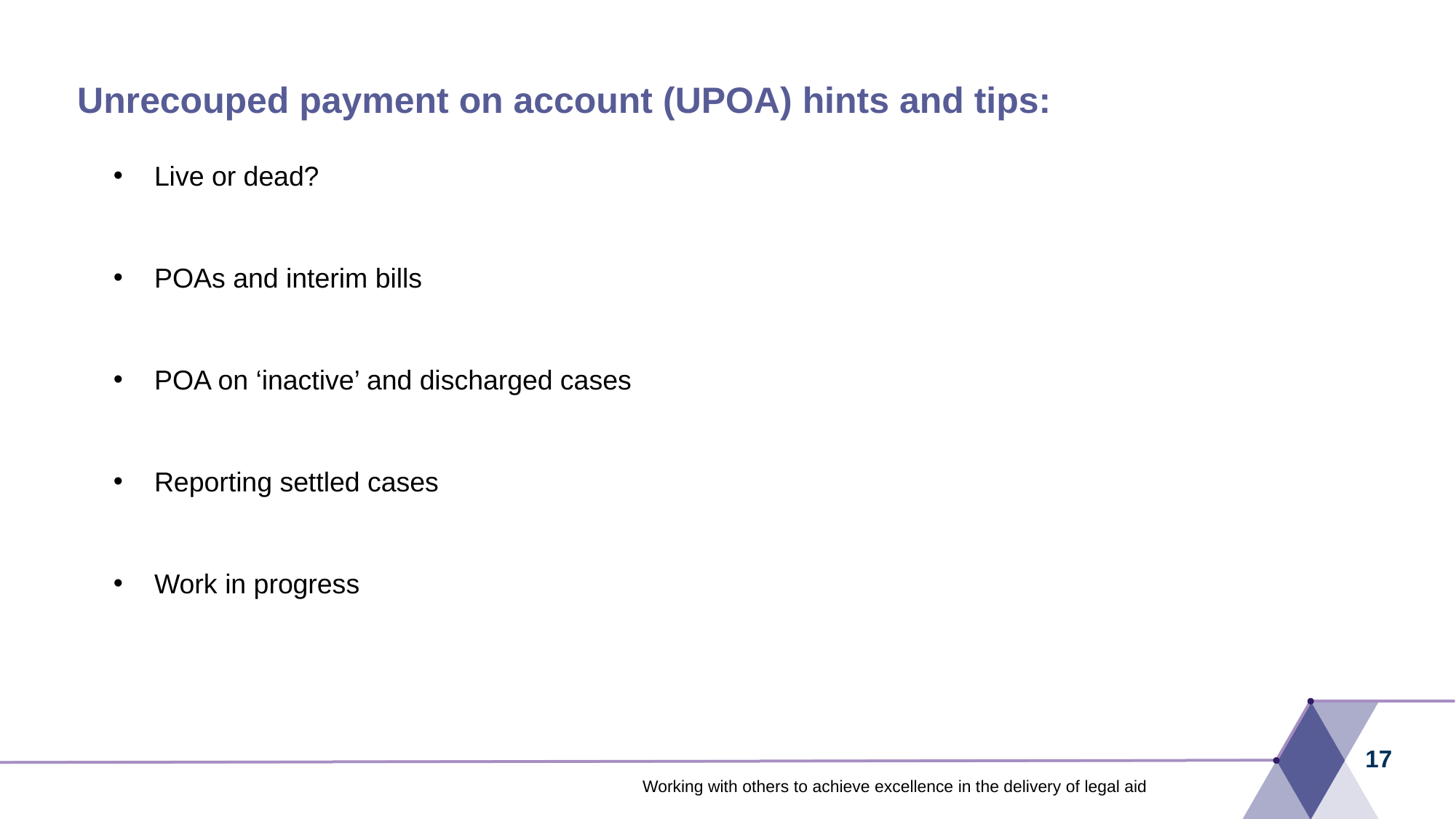

# Unrecouped payment on account (UPOA) hints and tips:
Live or dead?

POAs and interim bills

POA on ‘inactive’ and discharged cases

Reporting settled cases

Work in progress

17
Working with others to achieve excellence in the delivery of legal aid